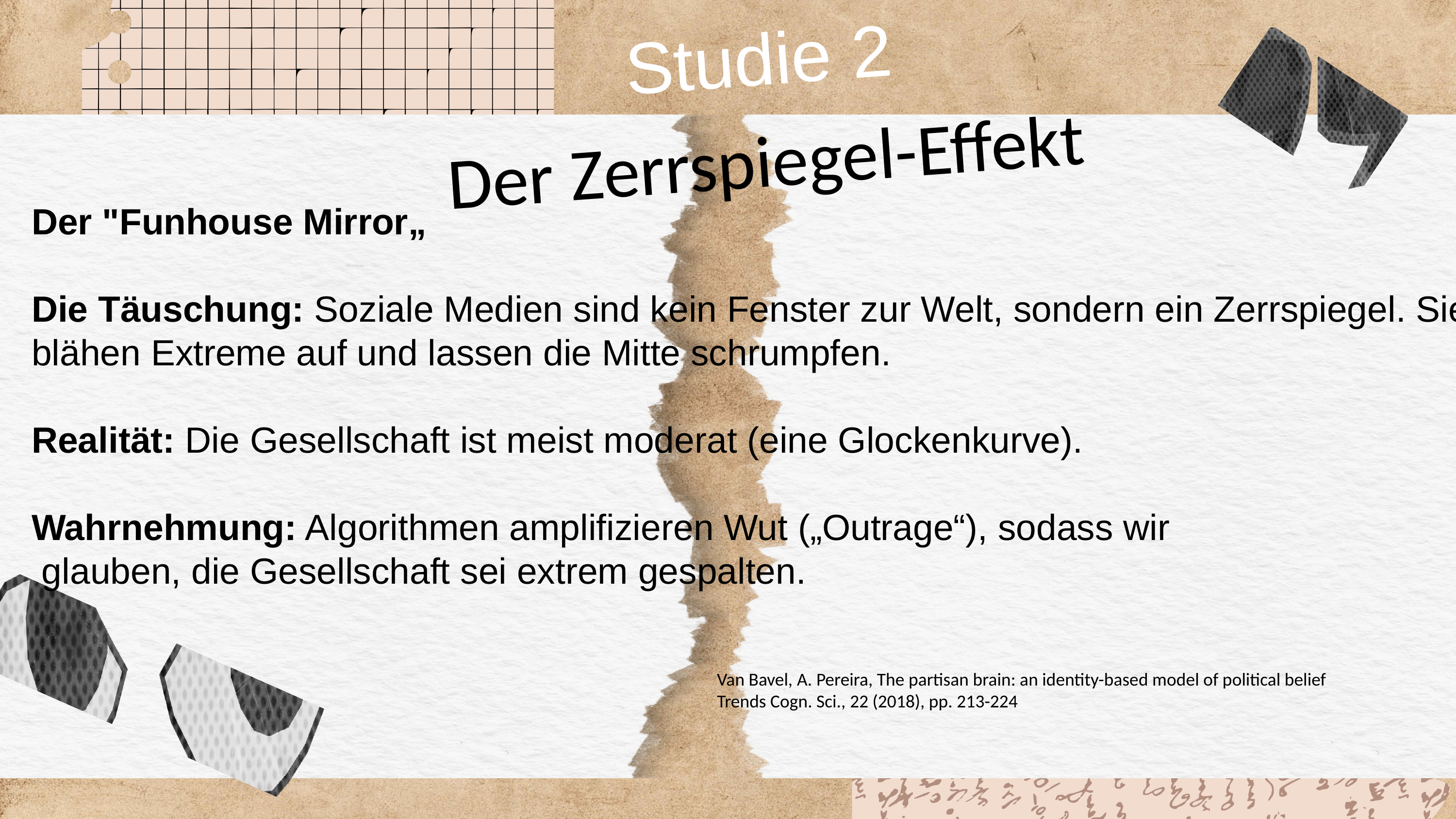

Studie 2
Der Zerrspiegel-Effekt

Der "Funhouse Mirror„

Die Täuschung: Soziale Medien sind kein Fenster zur Welt, sondern ein Zerrspiegel. Sie blähen Extreme auf und lassen die Mitte schrumpfen.

Realität: Die Gesellschaft ist meist moderat (eine Glockenkurve).

Wahrnehmung: Algorithmen amplifizieren Wut („Outrage“), sodass wir
 glauben, die Gesellschaft sei extrem gespalten.

Van Bavel, A. Pereira, The partisan brain: an identity-based model of political belief
Trends Cogn. Sci., 22 (2018), pp. 213-224